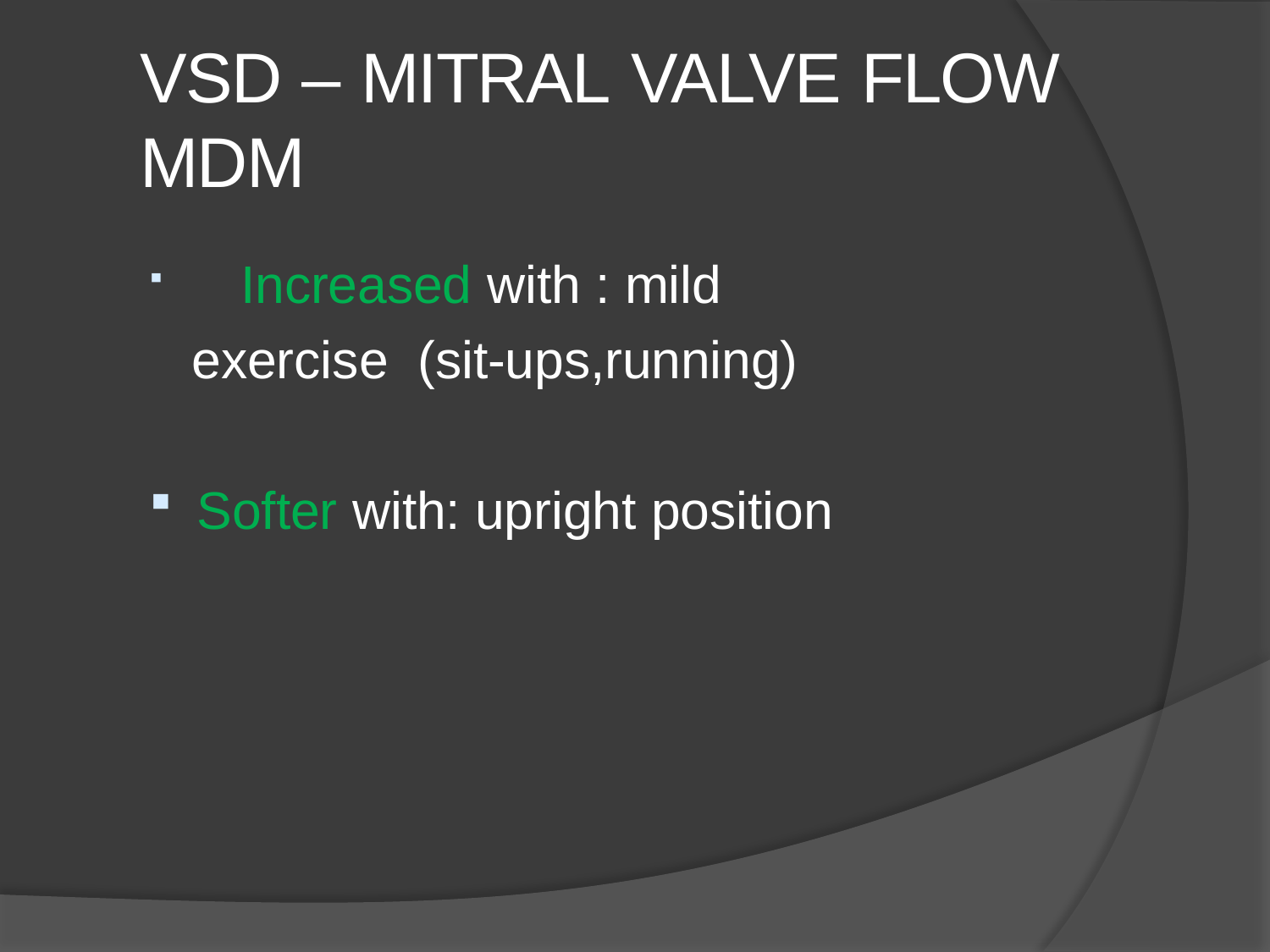

# VSD – MITRAL VALVE FLOW MDM
	Increased with : mild exercise  (sit-ups,running)

Softer with: upright position